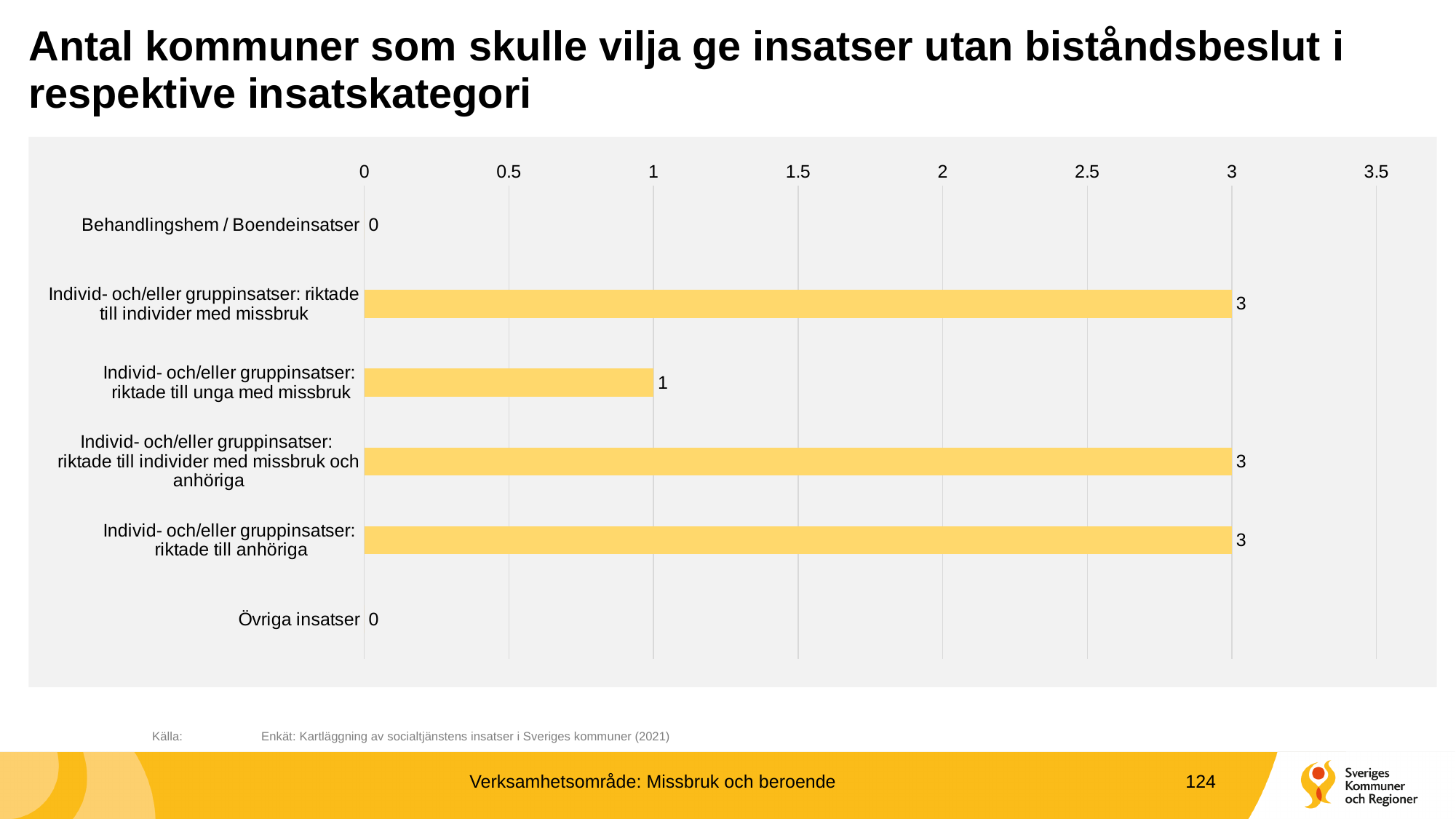

# Antal kommuner som skulle vilja ge insatser utan biståndsbeslut i respektive insatskategori

### Chart

| Category |  |
|---|---|
| Behandlingshem / Boendeinsatser | 0.0 |
| Individ- och/eller gruppinsatser: riktade till individer med missbruk | 3.0 |
| Individ- och/eller gruppinsatser:
riktade till unga med missbruk | 1.0 |
| Individ- och/eller gruppinsatser:
riktade till individer med missbruk och anhöriga | 3.0 |
| Individ- och/eller gruppinsatser:
riktade till anhöriga | 3.0 |
| Övriga insatser | 0.0 |
	Källa:	Enkät: Kartläggning av socialtjänstens insatser i Sveriges kommuner (2021)
Verksamhetsområde: Missbruk och beroende
124